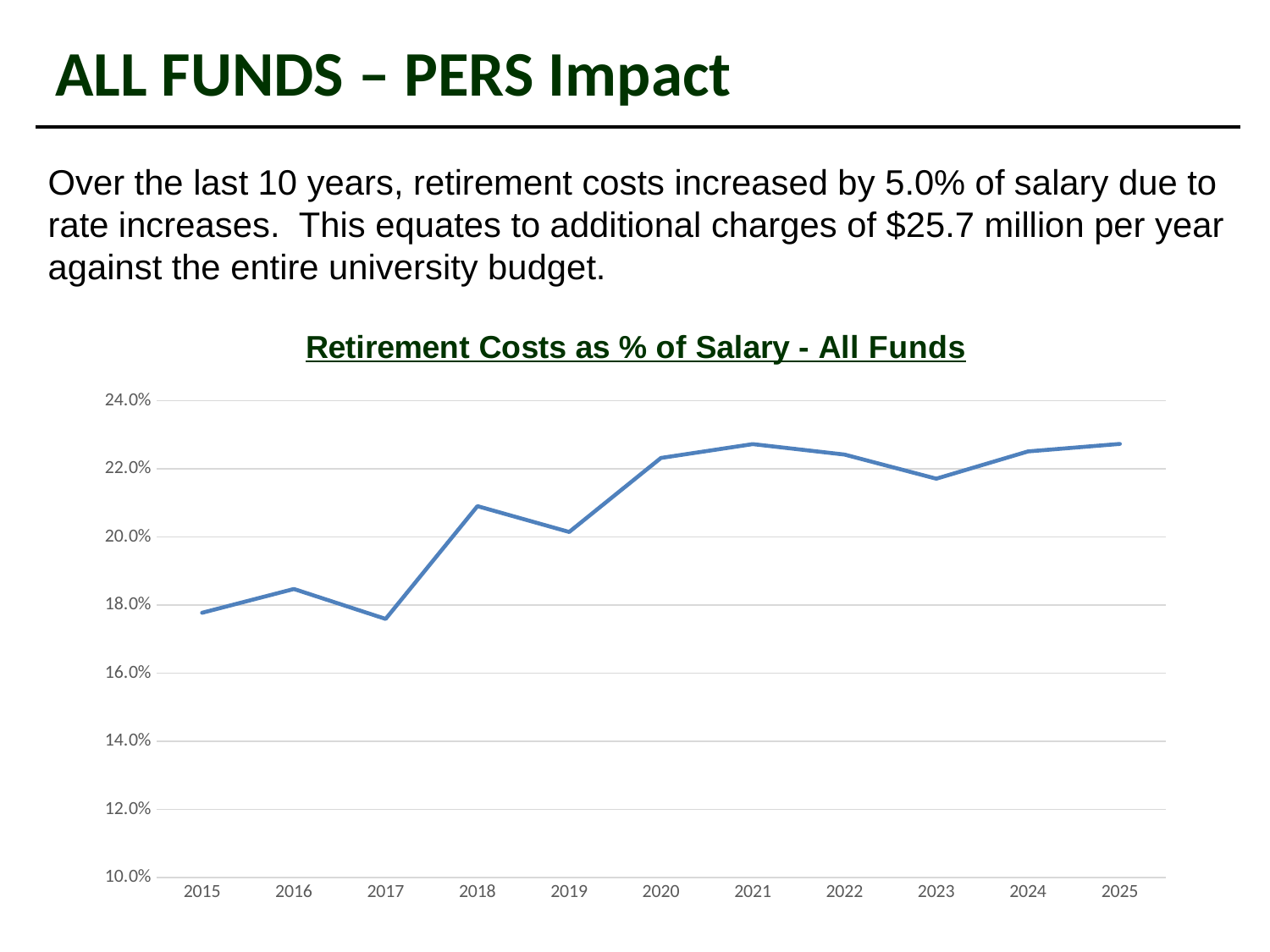

# ALL FUNDS – PERS Impact
Over the last 10 years, retirement costs increased by 5.0% of salary due to rate increases.  This equates to additional charges of $25.7 million per year against the entire university budget.

### Chart: Retirement Costs as % of Salary - All Funds

| Category | All Funds Retirement Costs as % of Salary |
|---|---|
| 2015 | 0.1777778334599636 |
| 2016 | 0.18475683320817654 |
| 2017 | 0.17595519440913898 |
| 2018 | 0.2090828135992646 |
| 2019 | 0.20149605778559243 |
| 2020 | 0.22323064258121858 |
| 2021 | 0.2272924756758106 |
| 2022 | 0.2242272827530299 |
| 2023 | 0.21713757978373047 |
| 2024 | 0.22515242716652561 |
| 2025 | 0.22735302513517594 |